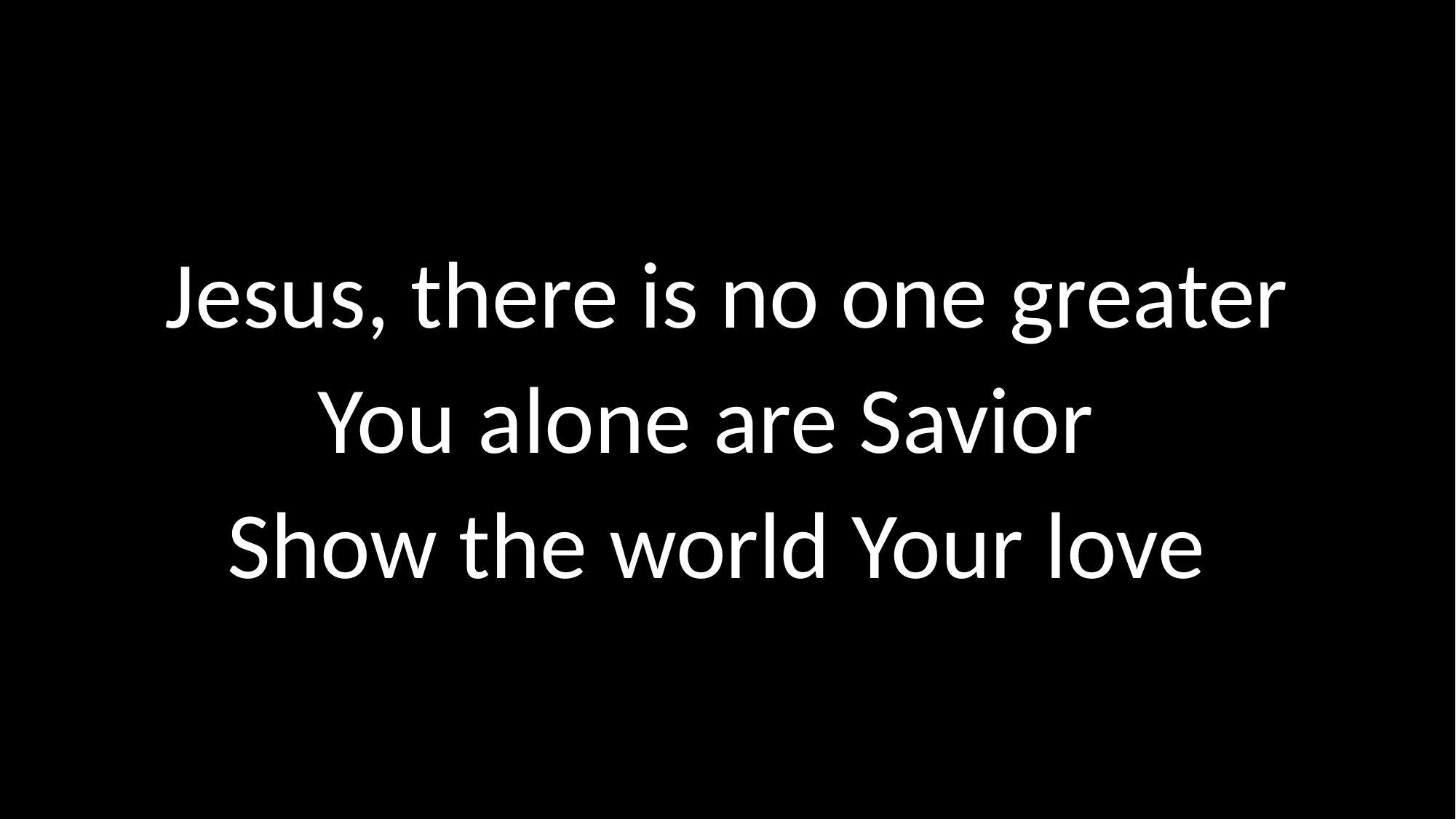

Jesus, there is no one greater
You alone are Savior
Show the world Your love